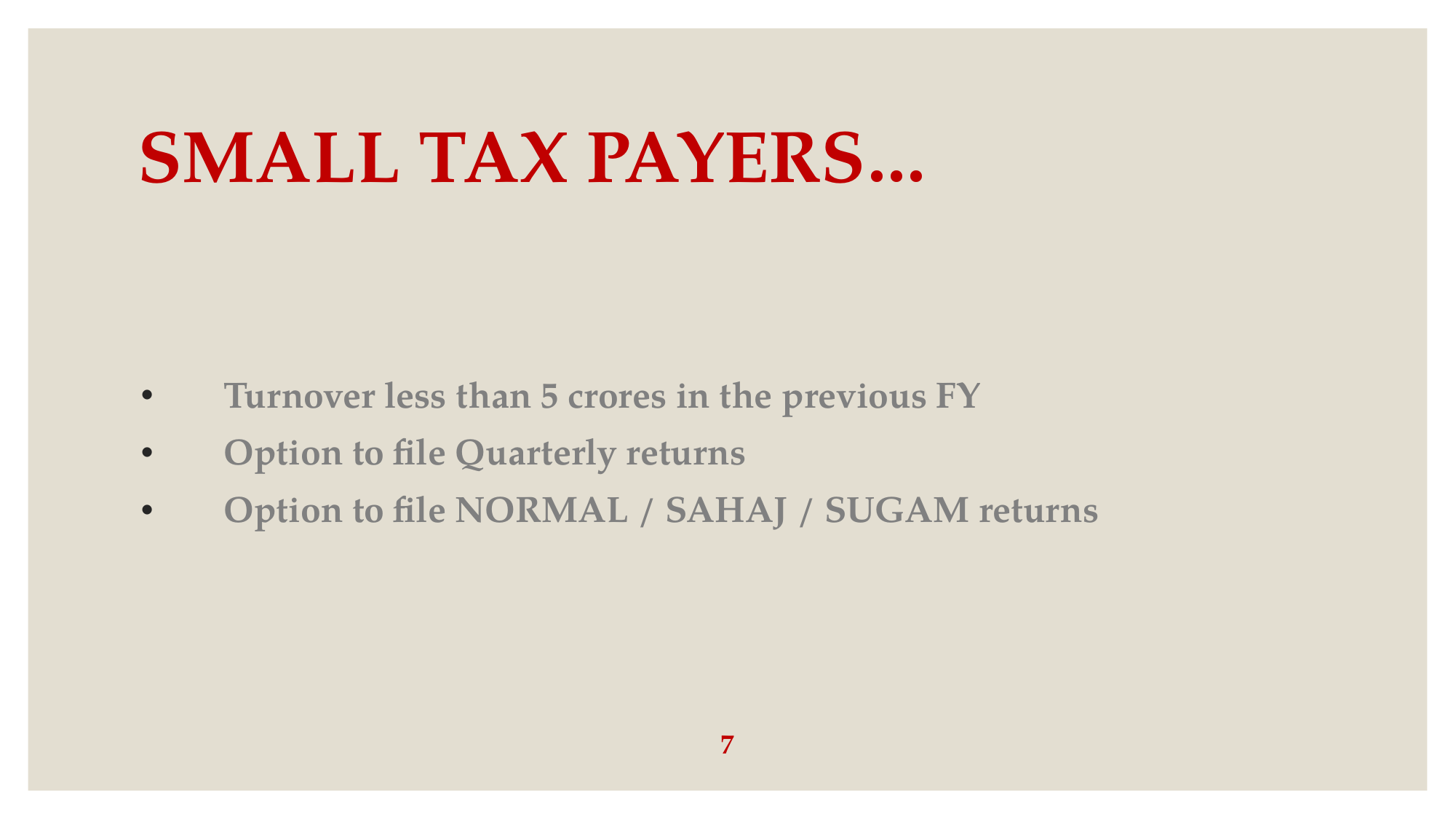

# SMALL TAX PAYERS…

Turnover less than 5 crores in the previous FY
Option to file Quarterly returns
Option to file NORMAL / SAHAJ / SUGAM returns

7